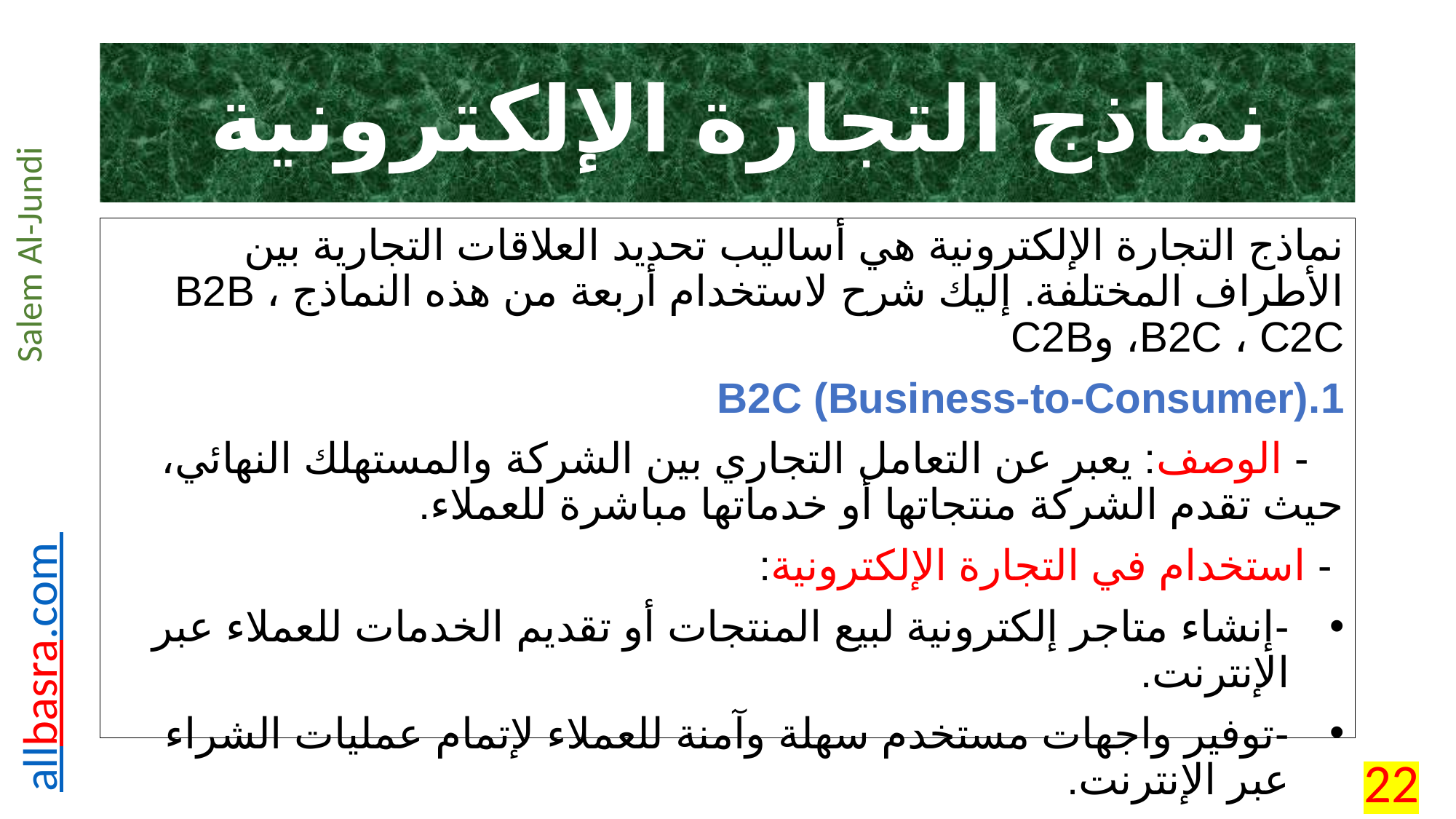

# نماذج التجارة الإلكترونية
نماذج التجارة الإلكترونية هي أساليب تحديد العلاقات التجارية بين الأطراف المختلفة. إليك شرح لاستخدام أربعة من هذه النماذج B2B ، B2C ، C2C، وC2B
1.	B2C (Business-to-Consumer)
   - الوصف: يعبر عن التعامل التجاري بين الشركة والمستهلك النهائي، حيث تقدم الشركة منتجاتها أو خدماتها مباشرة للعملاء.
 - استخدام في التجارة الإلكترونية:
-	إنشاء متاجر إلكترونية لبيع المنتجات أو تقديم الخدمات للعملاء عبر الإنترنت.
-	توفير واجهات مستخدم سهلة وآمنة للعملاء لإتمام عمليات الشراء عبر الإنترنت.
-	استخدام استراتيجيات التسويق الرقمي لجذب العملاء الفرديين.

22